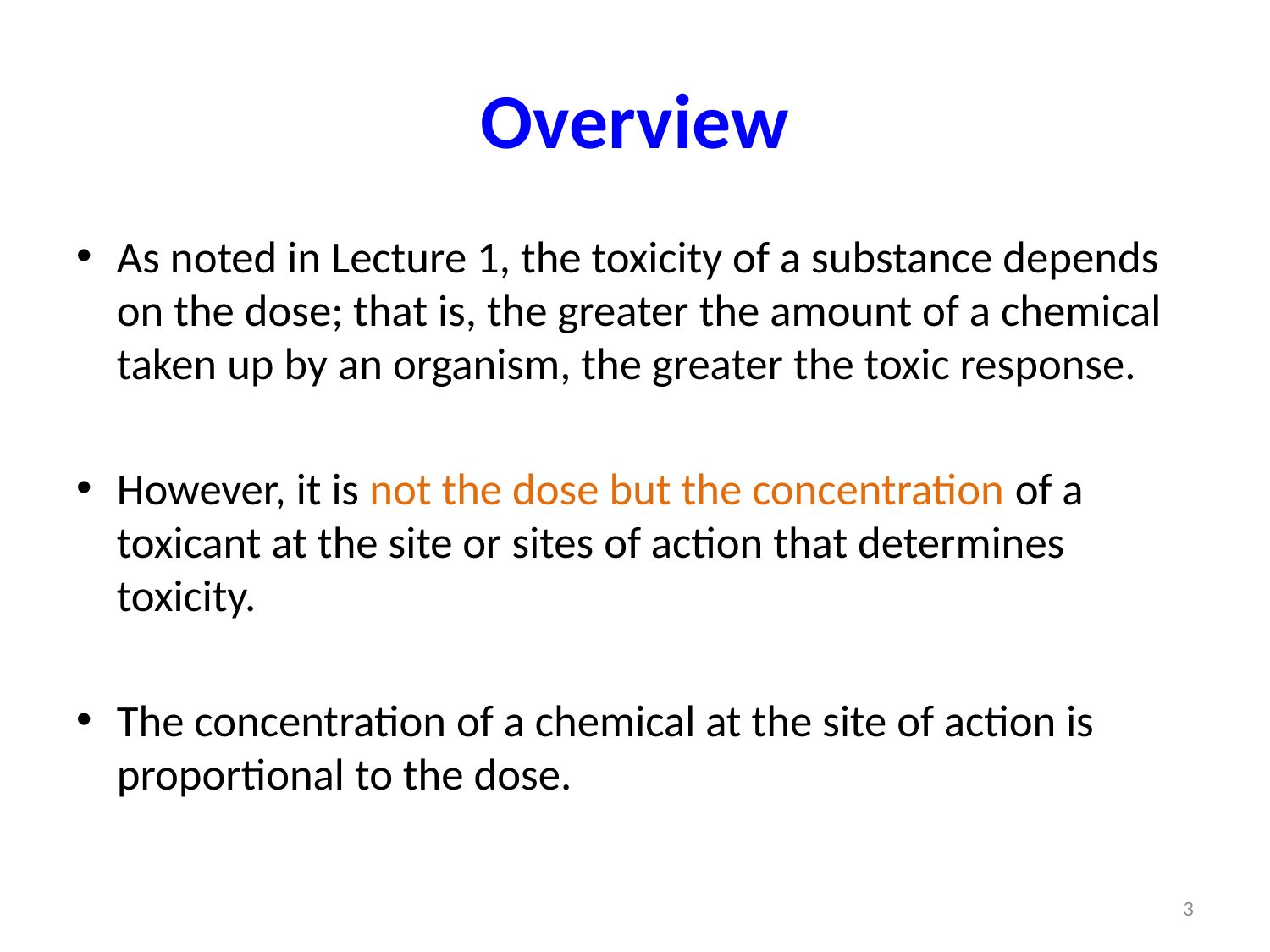

# Overview
As noted in Lecture 1, the toxicity of a substance depends on the dose; that is, the greater the amount of a chemical taken up by an organism, the greater the toxic response.

However, it is not the dose but the concentration of a toxicant at the site or sites of action that determines toxicity.

The concentration of a chemical at the site of action is proportional to the dose.
3